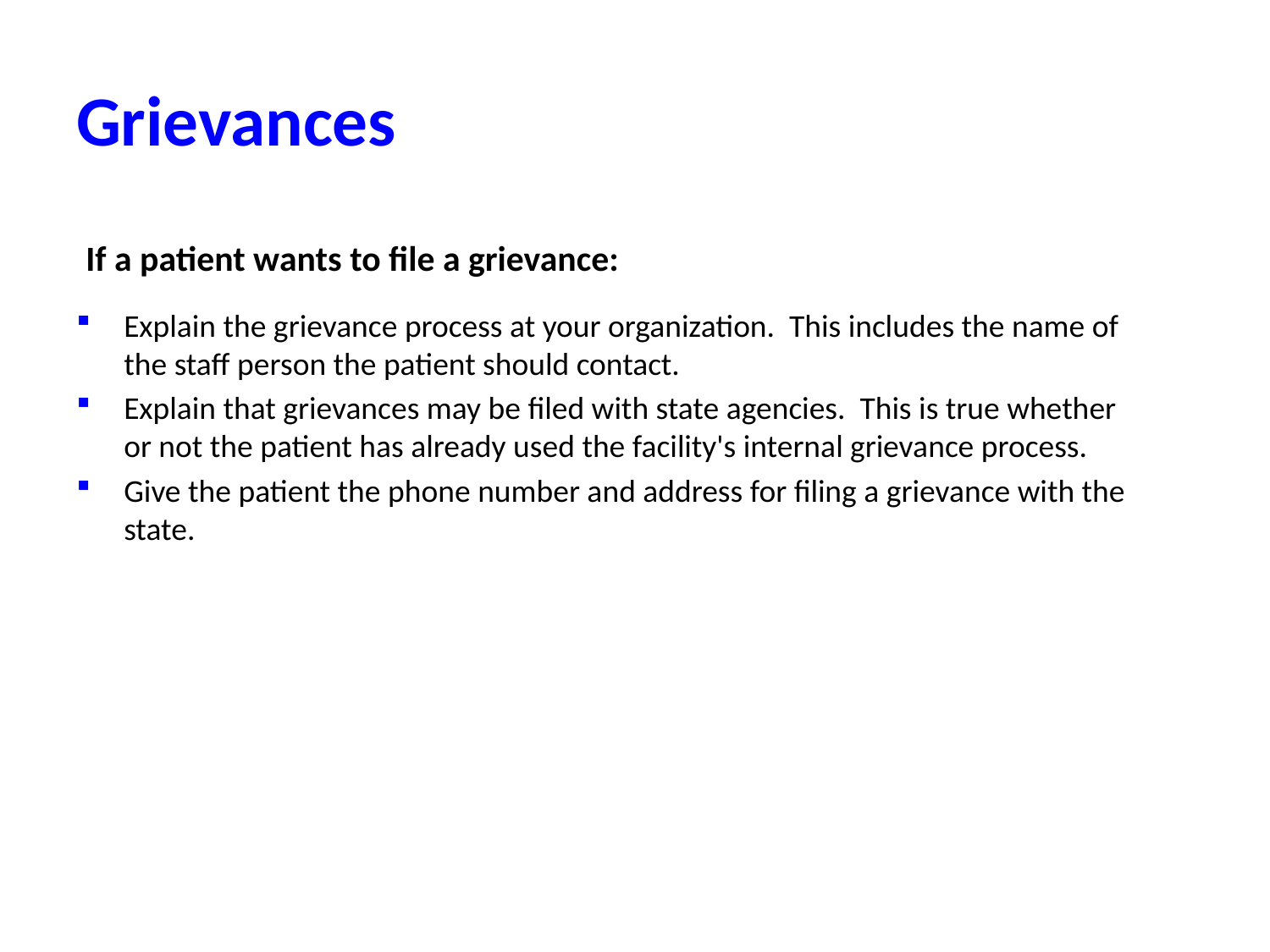

# Grievances
 If a patient wants to file a grievance:

Explain the grievance process at your organization.  This includes the name of the staff person the patient should contact.
Explain that grievances may be filed with state agencies.  This is true whether or not the patient has already used the facility's internal grievance process.
Give the patient the phone number and address for filing a grievance with the state.